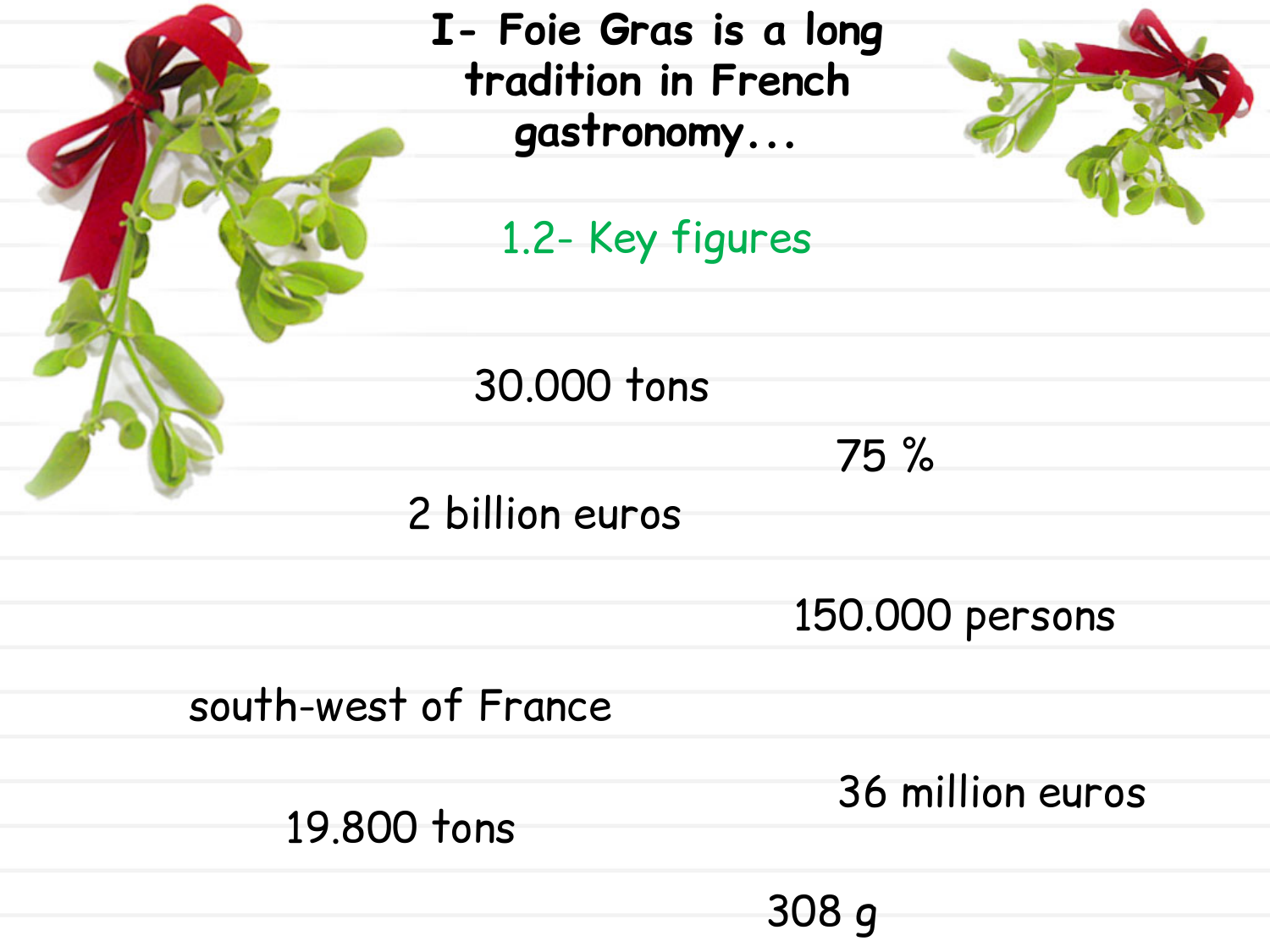

I- Foie Gras is a long tradition in French gastronomy...
1.2- Key figures
30.000 tons
75 %
2 billion euros
150.000 persons
south-west of France
36 million euros
19.800 tons
308 g